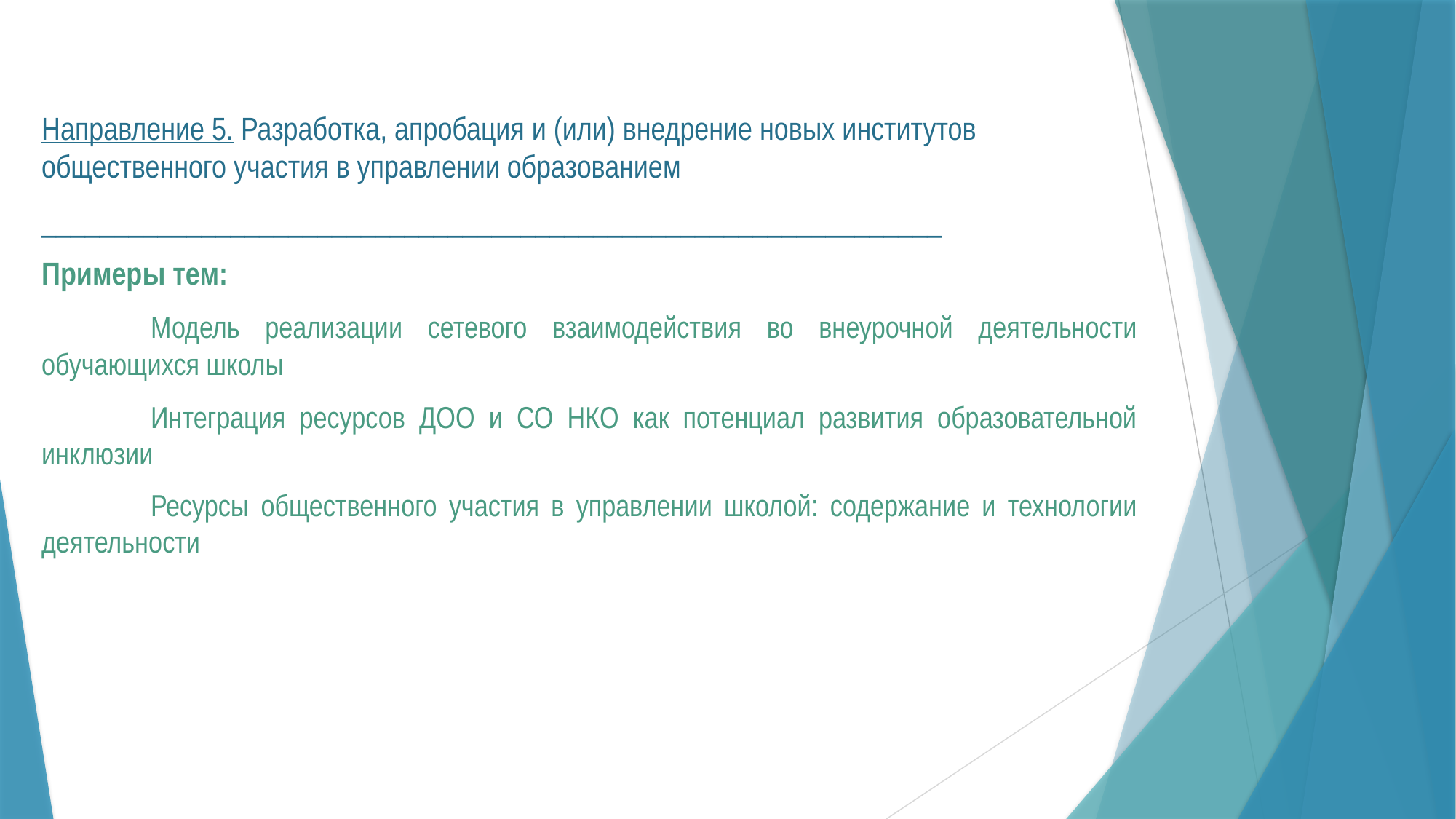

Направление 5. Разработка, апробация и (или) внедрение новых институтов общественного участия в управлении образованием
______________________________________________________________
Примеры тем:
	Модель реализации сетевого взаимодействия во внеурочной деятельности обучающихся школы
	Интеграция ресурсов ДОО и СО НКО как потенциал развития образовательной инклюзии
	Ресурсы общественного участия в управлении школой: содержание и технологии деятельности